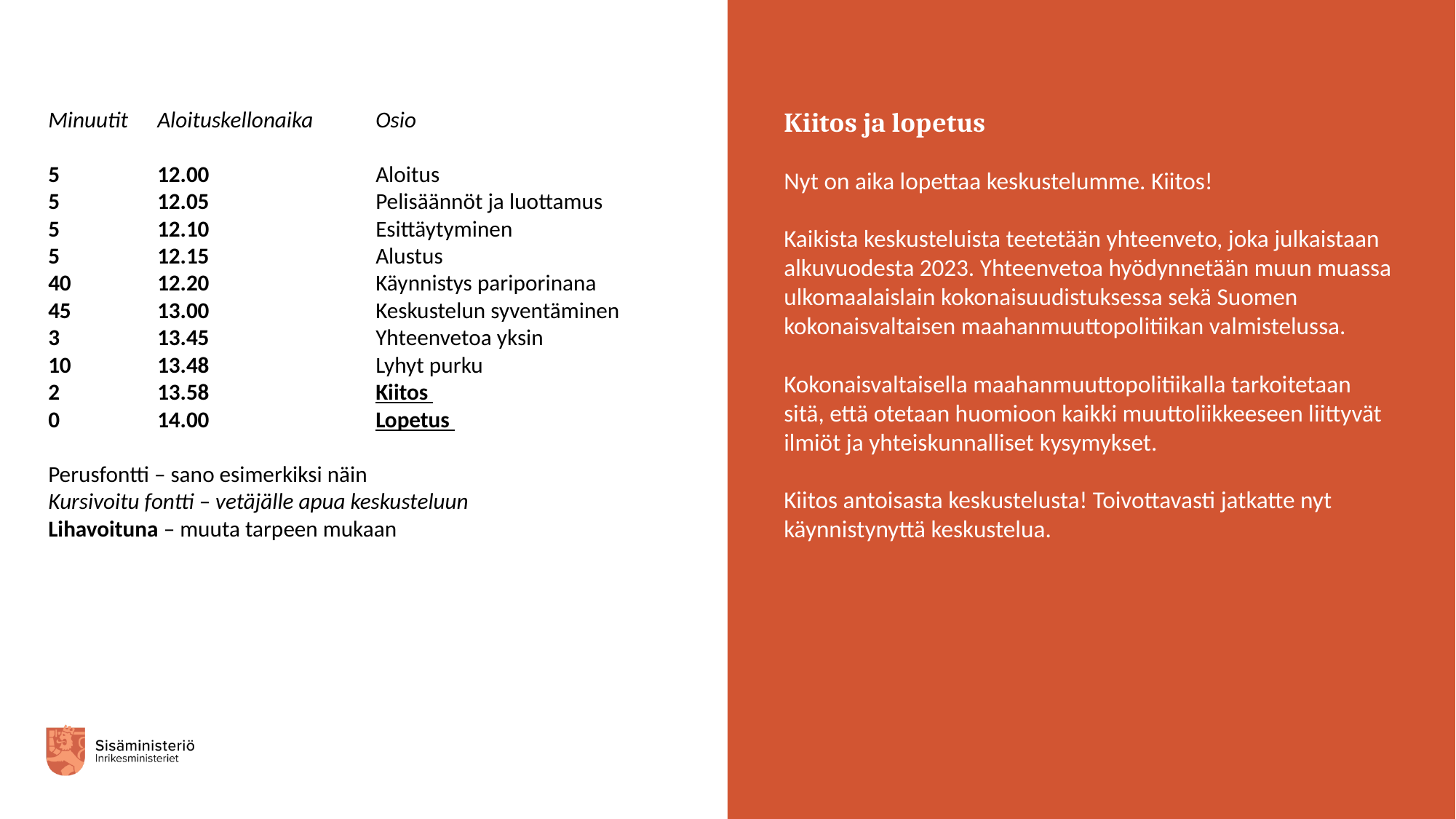

Minuutit	Aloituskellonaika	Osio

5 	12.00		Aloitus
5	12.05		Pelisäännöt ja luottamus
5	12.10		Esittäytyminen
5 	12.15		Alustus
40 	12.20		Käynnistys pariporinana
45	13.00		Keskustelun syventäminen
3 	13.45		Yhteenvetoa yksin
10	13.48		Lyhyt purku
2	13.58		Kiitos
0	14.00  		Lopetus

Perusfontti – sano esimerkiksi näin
Kursivoitu fontti – vetäjälle apua keskusteluun
Lihavoituna – muuta tarpeen mukaan
Kiitos ja lopetus

Nyt on aika lopettaa keskustelumme. Kiitos!

Kaikista keskusteluista teetetään yhteenveto, joka julkaistaan alkuvuodesta 2023. Yhteenvetoa hyödynnetään muun muassa ulkomaalaislain kokonaisuudistuksessa sekä Suomen kokonaisvaltaisen maahanmuuttopolitiikan valmistelussa.

Kokonaisvaltaisella maahanmuuttopolitiikalla tarkoitetaan
sitä, että otetaan huomioon kaikki muuttoliikkeeseen liittyvät ilmiöt ja yhteiskunnalliset kysymykset.

Kiitos antoisasta keskustelusta! Toivottavasti jatkatte nyt käynnistynyttä keskustelua.